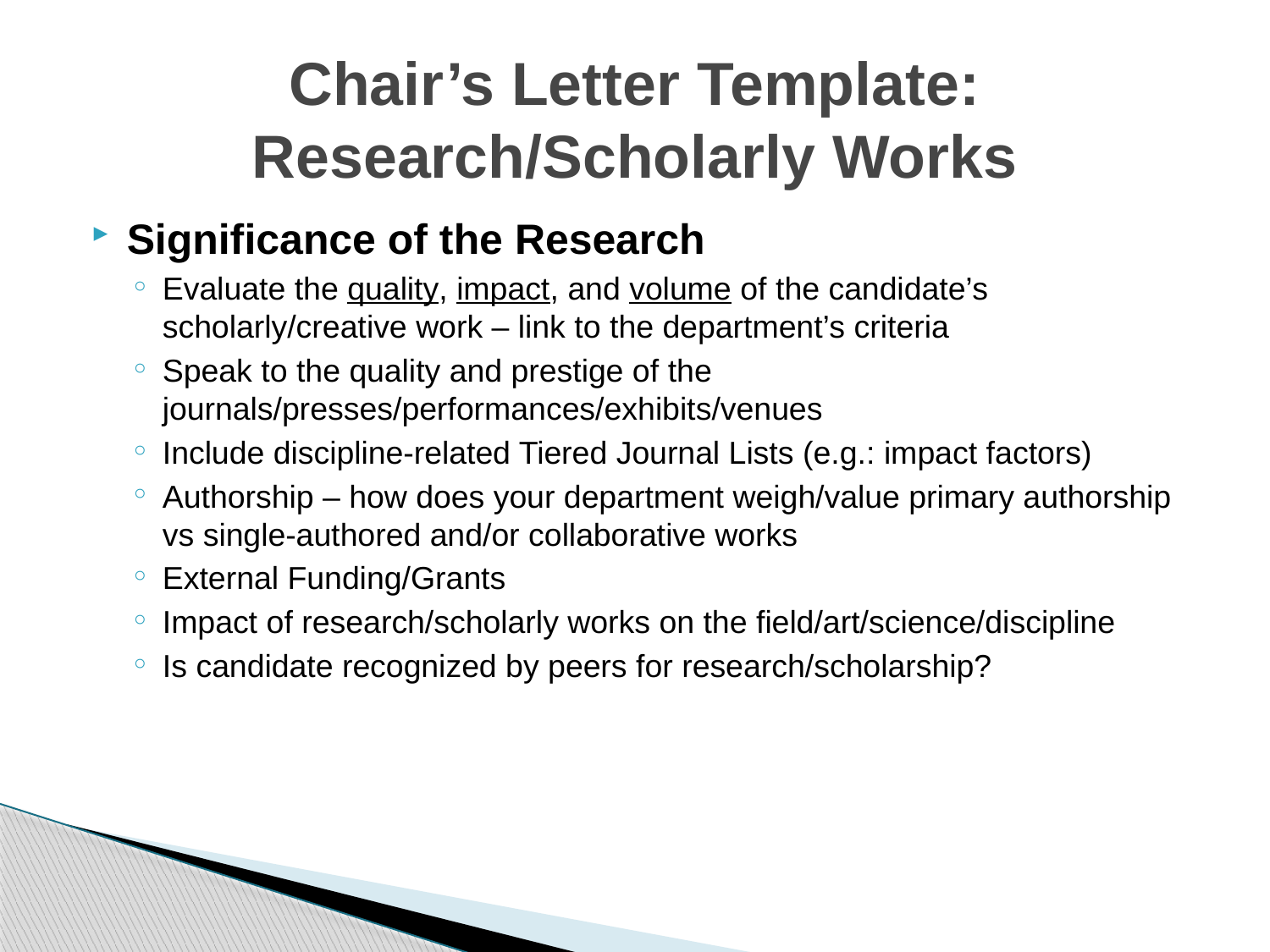

# Chair’s Letter Template: Research/Scholarly Works
Significance of the Research
Evaluate the quality, impact, and volume of the candidate’s scholarly/creative work – link to the department’s criteria
Speak to the quality and prestige of the journals/presses/performances/exhibits/venues
Include discipline-related Tiered Journal Lists (e.g.: impact factors)
Authorship – how does your department weigh/value primary authorship vs single-authored and/or collaborative works
External Funding/Grants
Impact of research/scholarly works on the field/art/science/discipline
Is candidate recognized by peers for research/scholarship?